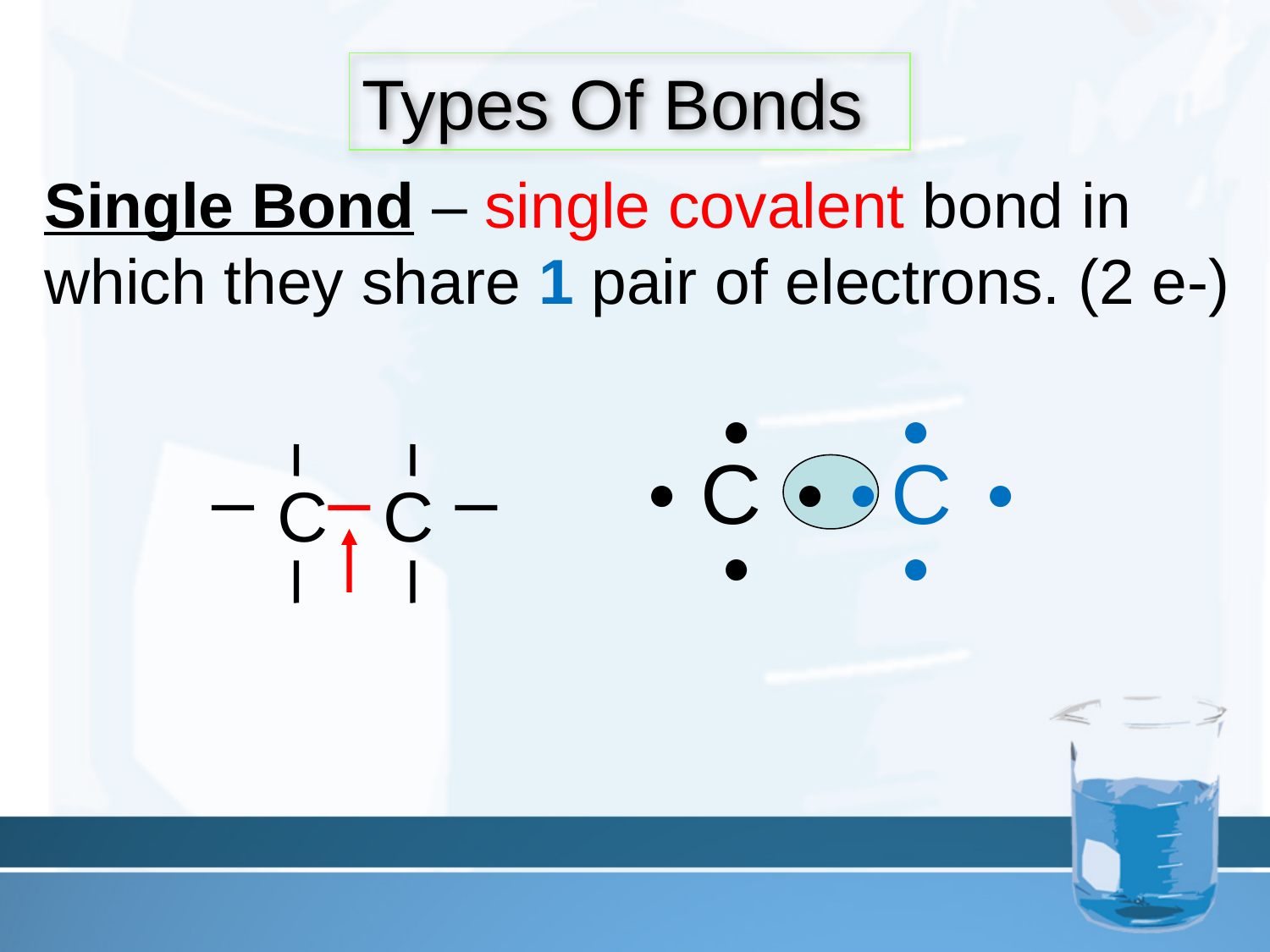

Types Of Bonds
Single Bond – single covalent bond in which they share 1 pair of electrons. (2 e-)
●
●
C
C

●

●
●
●
C
C

●
●